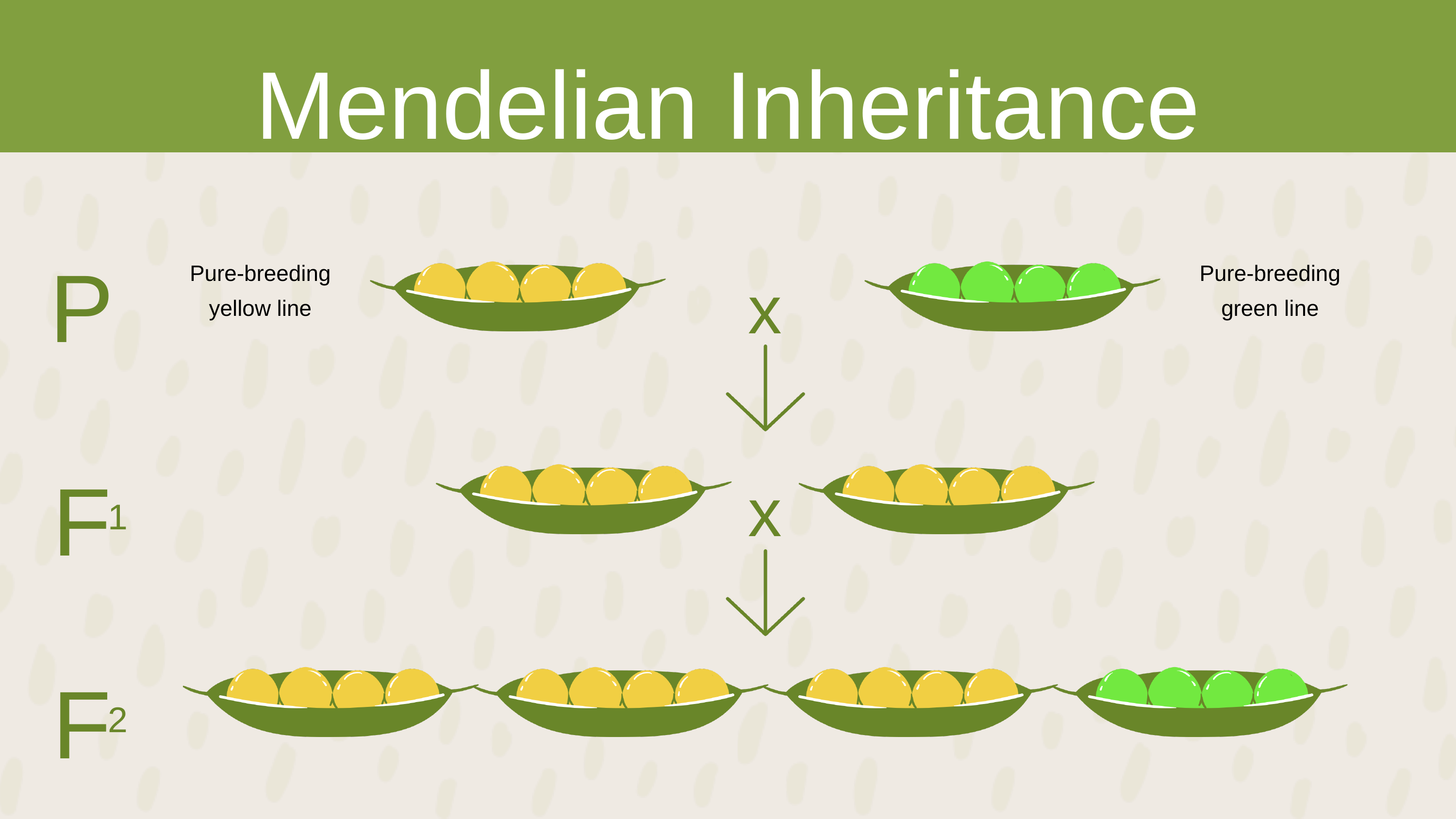

Mendelian Inheritance
P
x

Pure-breeding
yellow line
Pure-breeding
green line

F
1
x

F
2